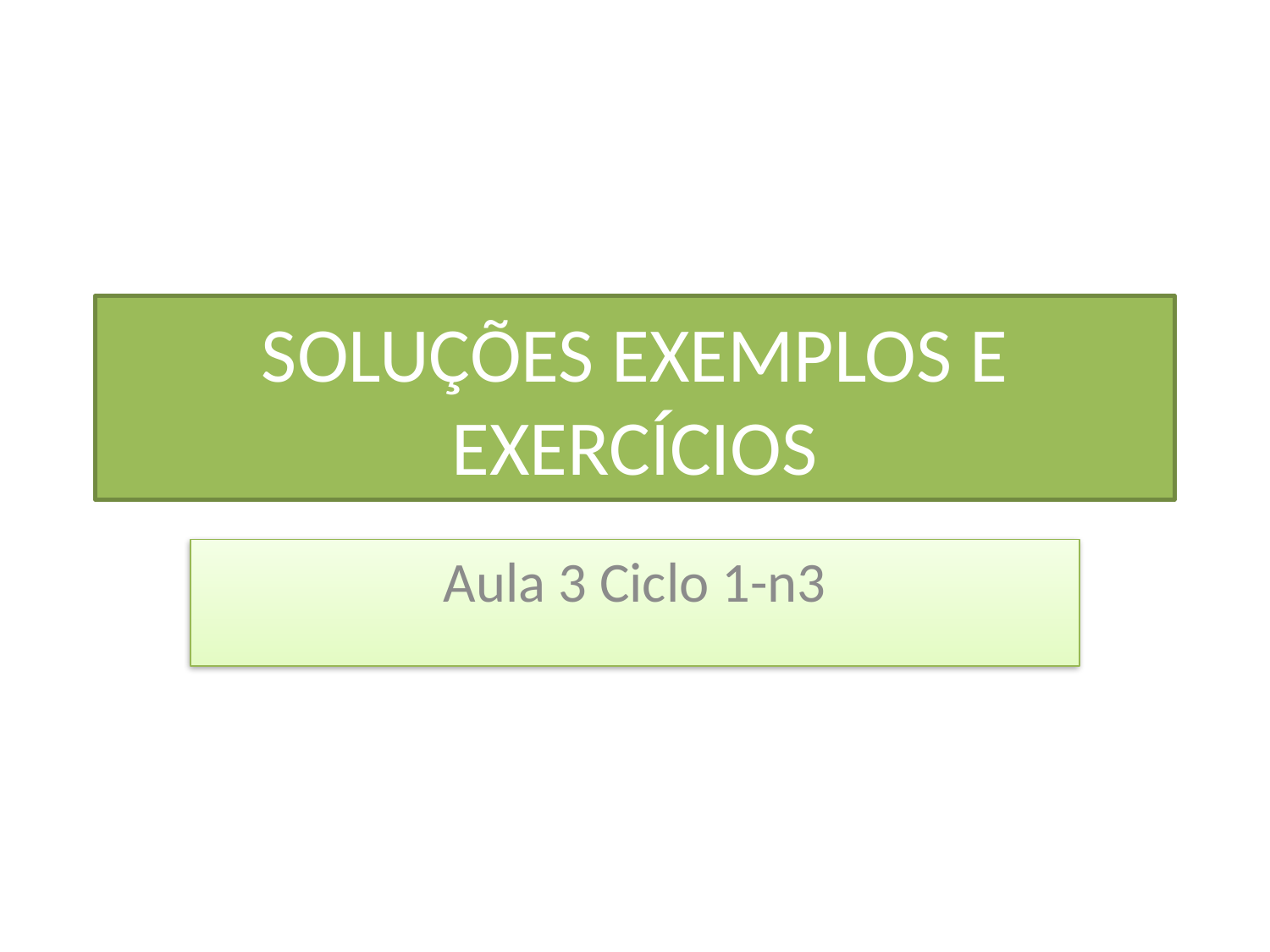

# SOLUÇÕES EXEMPLOS E EXERCÍCIOS
Aula 3 Ciclo 1-n3